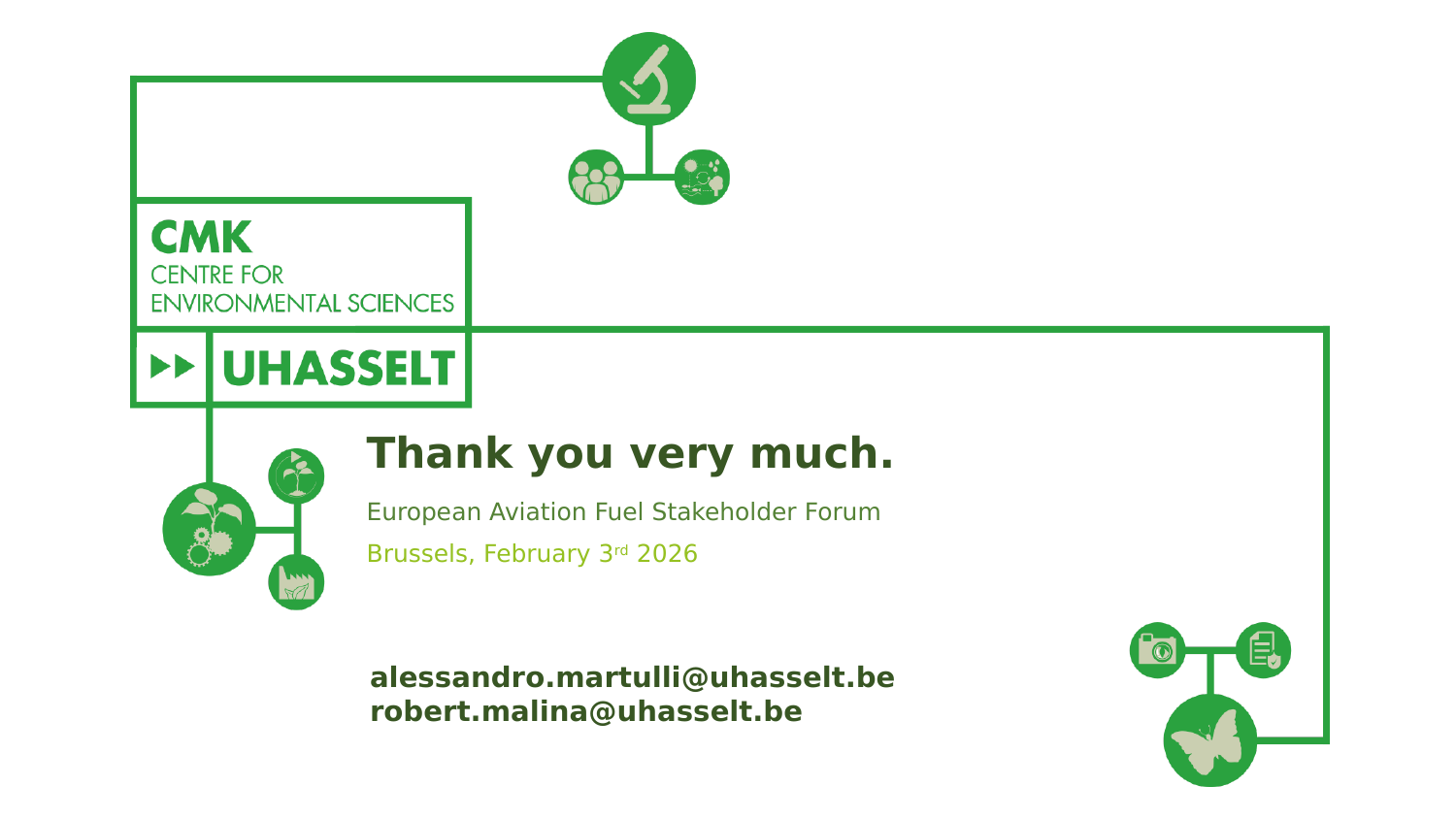

# Thank you very much.
European Aviation Fuel Stakeholder Forum
Brussels, February 3rd 2026
alessandro.martulli@uhasselt.be
robert.malina@uhasselt.be